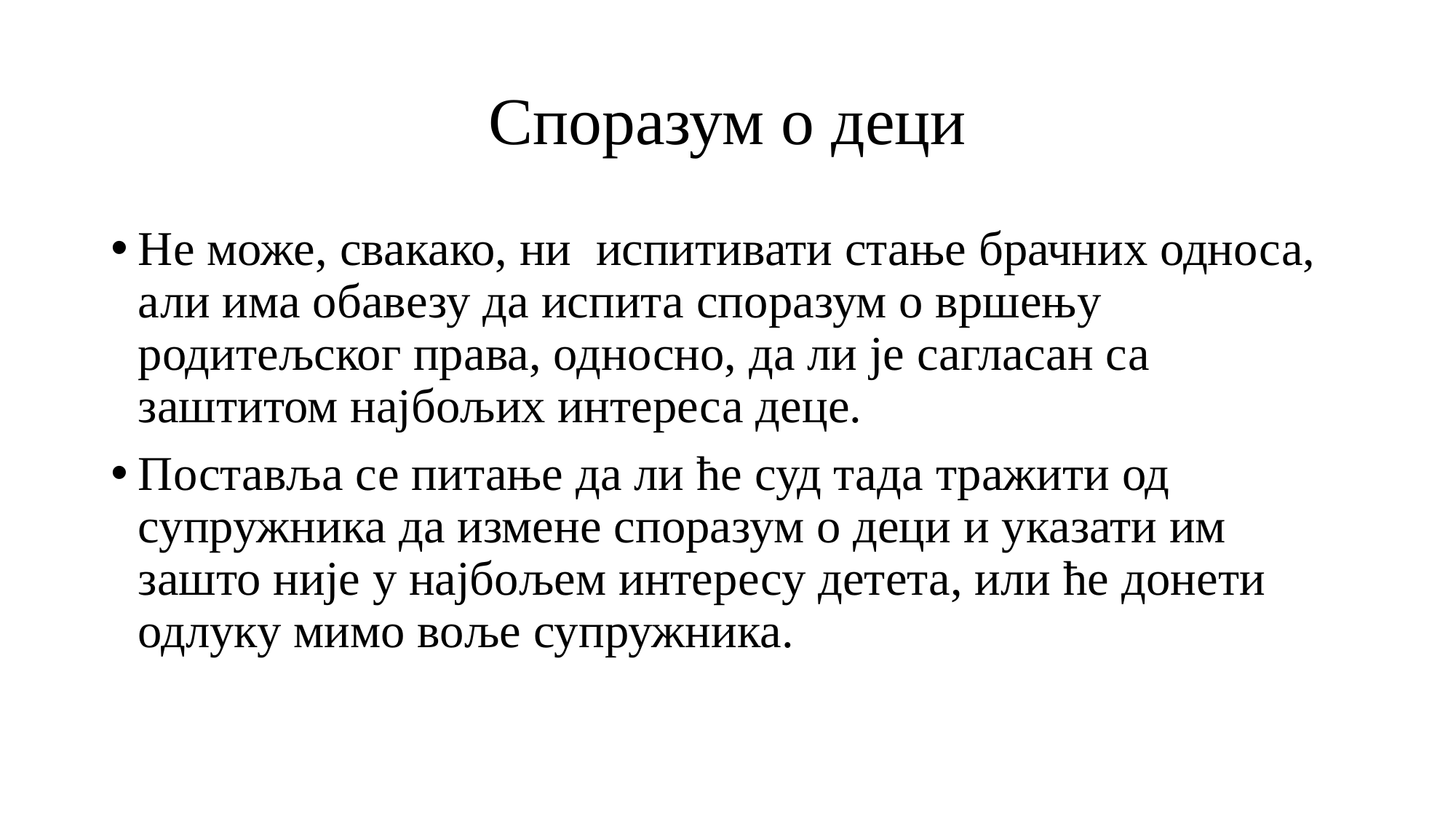

# Споразум о деци
Не може, свакако, ни  испитивати стање брачних односа, али има обавезу да испита споразум о вршењу родитељског права, односно, да ли је сагласан са заштитом најбољих интереса деце.
Поставља се питање да ли ће суд тада тражити од супружника да измене споразум о деци и указати им зашто није у најбољем интересу детета, или ће донети одлуку мимо воље супружника.